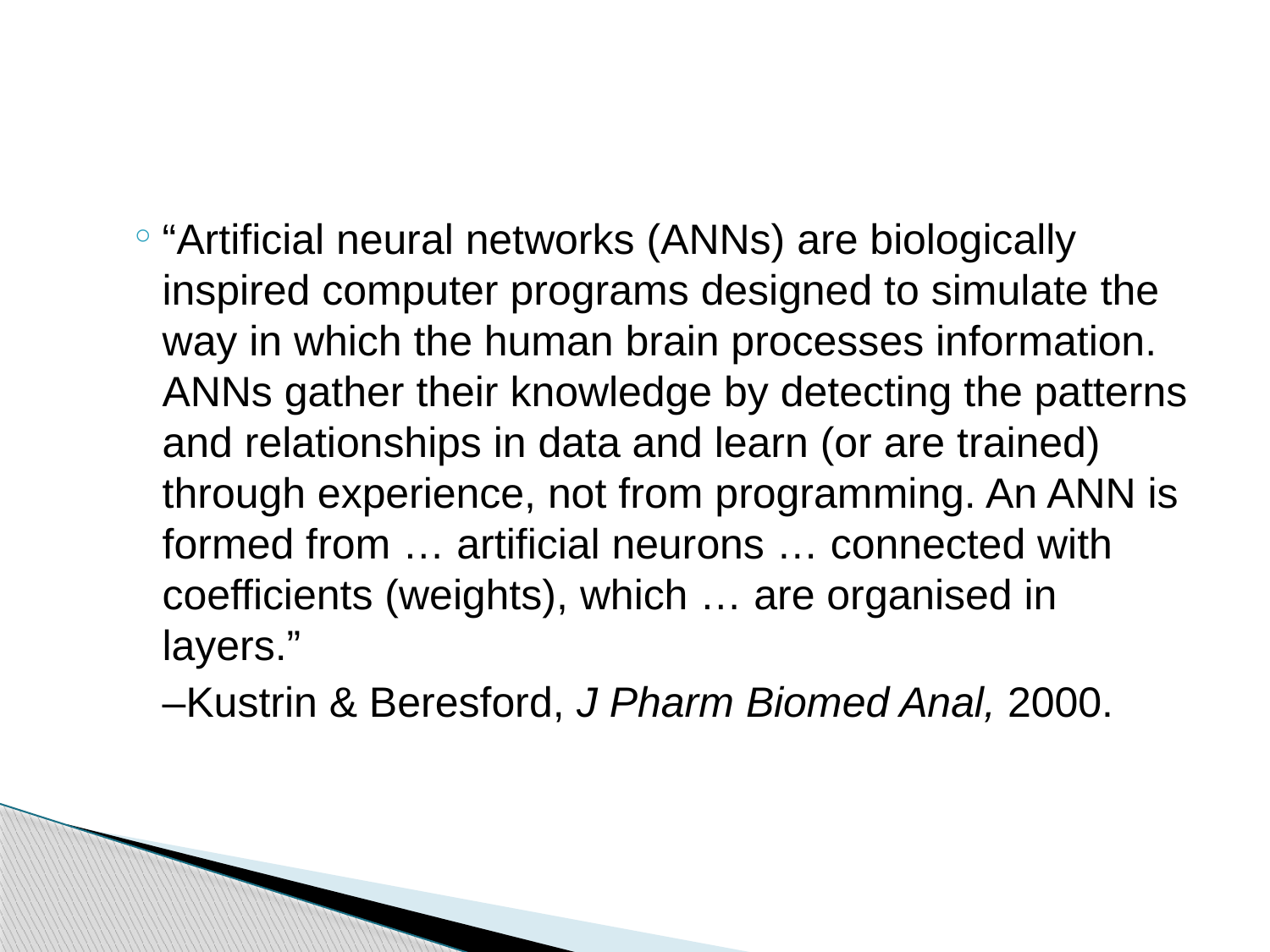

#
“Artificial neural networks (ANNs) are biologically inspired computer programs designed to simulate the way in which the human brain processes information. ANNs gather their knowledge by detecting the patterns and relationships in data and learn (or are trained) through experience, not from programming. An ANN is formed from … artificial neurons … connected with coefficients (weights), which … are organised in layers.”
	–Kustrin & Beresford, J Pharm Biomed Anal, 2000.